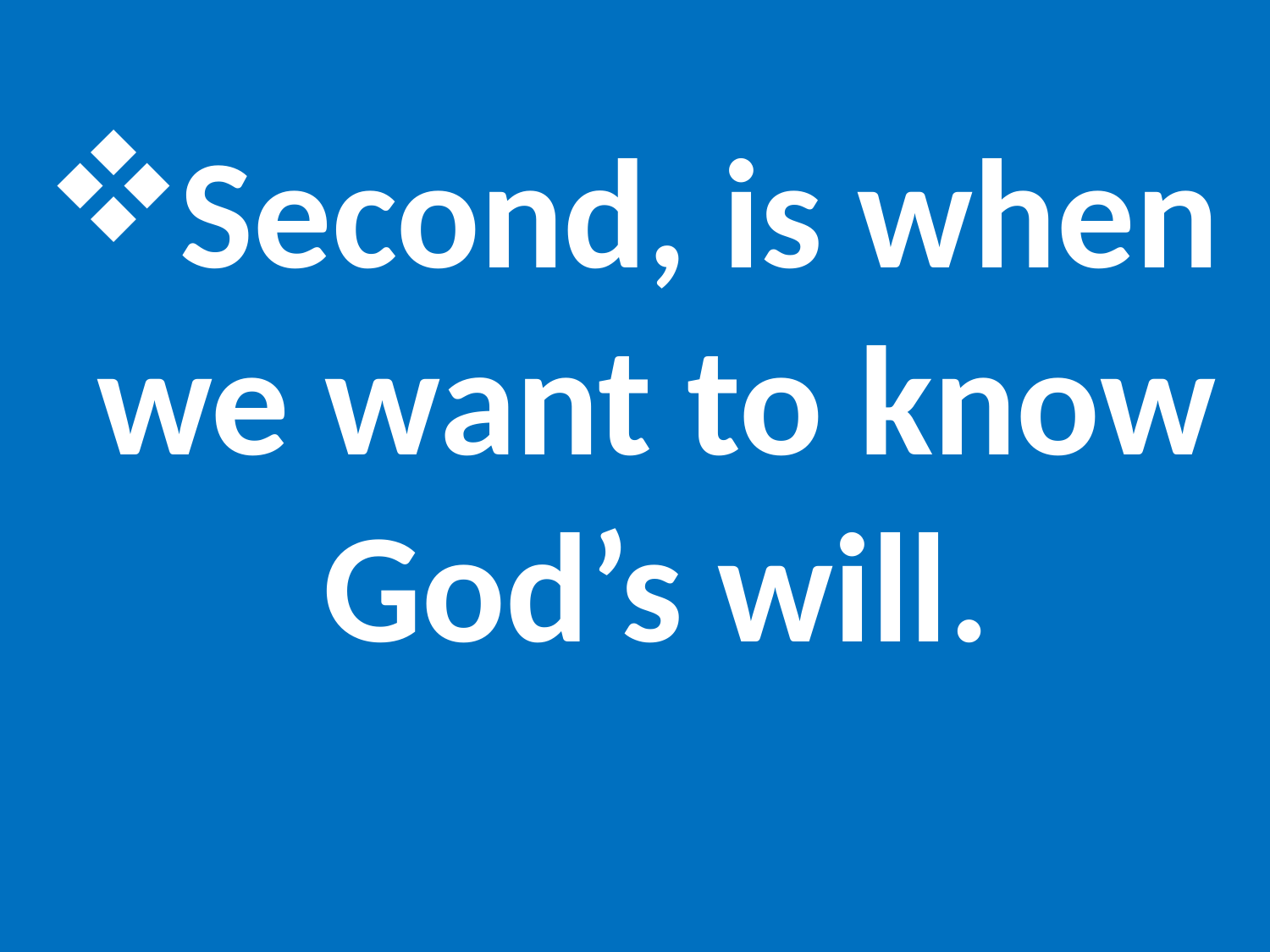

#
Second, is when we want to know God’s will.